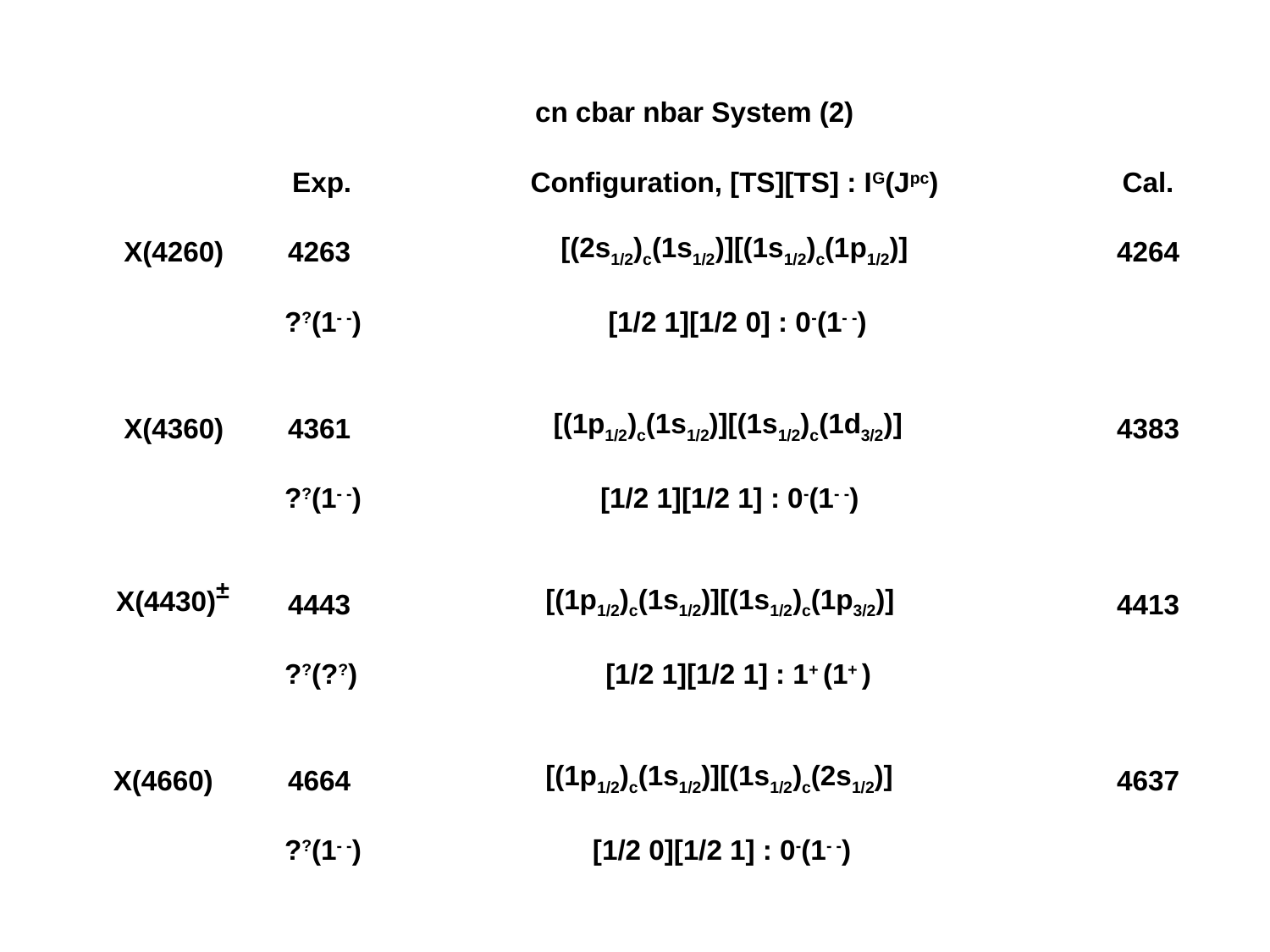

|  | cn cbar nbar System (2) |  |  |
| --- | --- | --- | --- |
|  | Exp. | Configuration, [TS][TS] : IG(Jpc) | Cal. |
| X(4260) | 4263 | [(2s1/2)c(1s1/2)][(1s1/2)c(1p1/2)] | 4264 |
|  | ??(1- -) | [1/2 1][1/2 0] : 0-(1- -) |  |
|  |  |  |  |
| X(4360) | 4361 | [(1p1/2)c(1s1/2)][(1s1/2)c(1d3/2)] | 4383 |
|  | ??(1- -) | [1/2 1][1/2 1] : 0-(1- -) |  |
|  |  |  |  |
| X(4430)± | 4443 | [(1p1/2)c(1s1/2)][(1s1/2)c(1p3/2)] | 4413 |
|  | ??(??) | [1/2 1][1/2 1] : 1+ (1+ ) |  |
|  |  |  |  |
| X(4660) | 4664 | [(1p1/2)c(1s1/2)][(1s1/2)c(2s1/2)] | 4637 |
|  | ??(1- -) | [1/2 0][1/2 1] : 0-(1- -) |  |
|  |  |  |  |